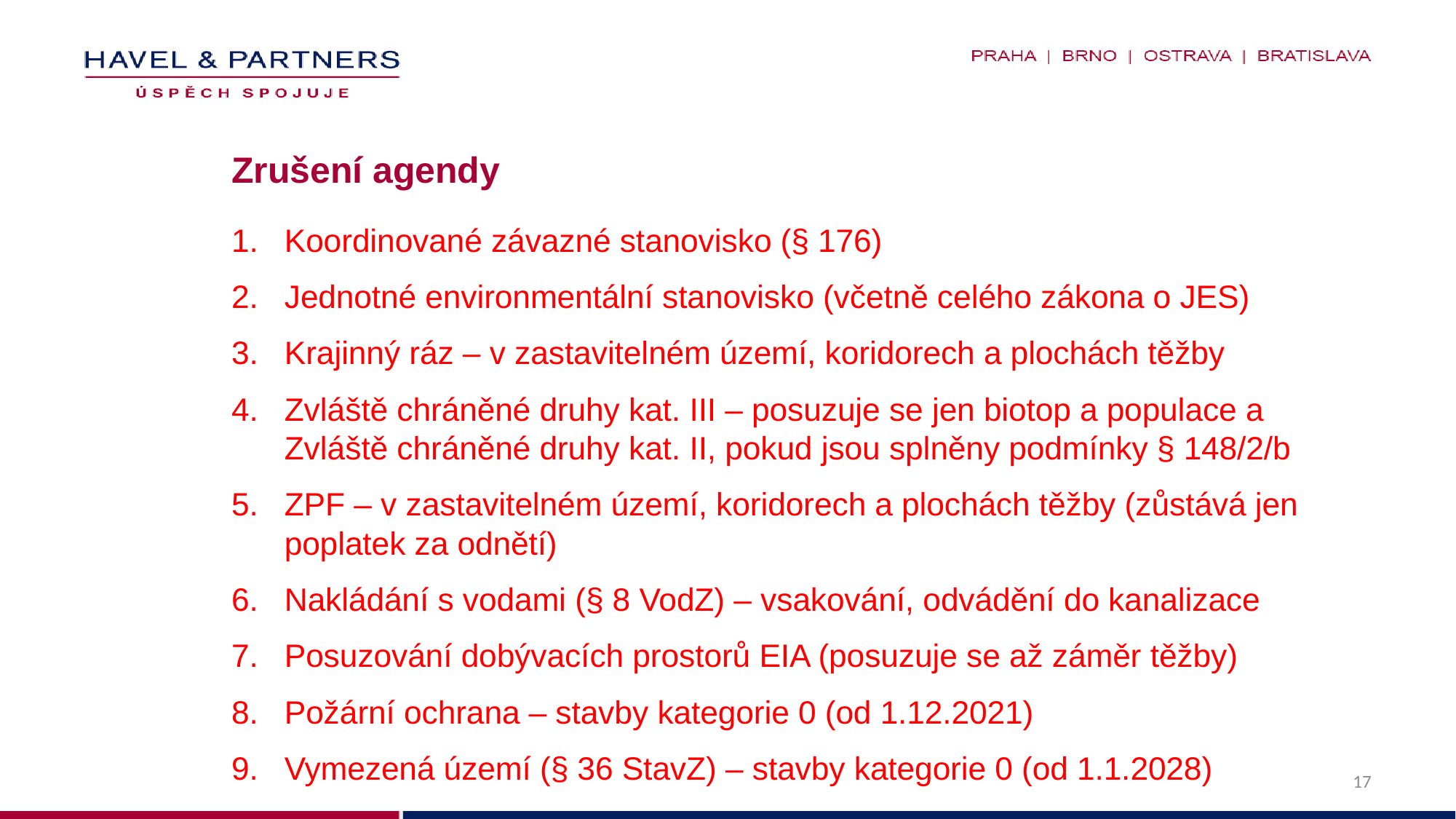

# Zrušení agendy
Koordinované závazné stanovisko (§ 176)
Jednotné environmentální stanovisko (včetně celého zákona o JES)
Krajinný ráz – v zastavitelném území, koridorech a plochách těžby
Zvláště chráněné druhy kat. III – posuzuje se jen biotop a populace a Zvláště chráněné druhy kat. II, pokud jsou splněny podmínky § 148/2/b
ZPF – v zastavitelném území, koridorech a plochách těžby (zůstává jen poplatek za odnětí)
Nakládání s vodami (§ 8 VodZ) – vsakování, odvádění do kanalizace
Posuzování dobývacích prostorů EIA (posuzuje se až záměr těžby)
Požární ochrana – stavby kategorie 0 (od 1.12.2021)
Vymezená území (§ 36 StavZ) – stavby kategorie 0 (od 1.1.2028)
17